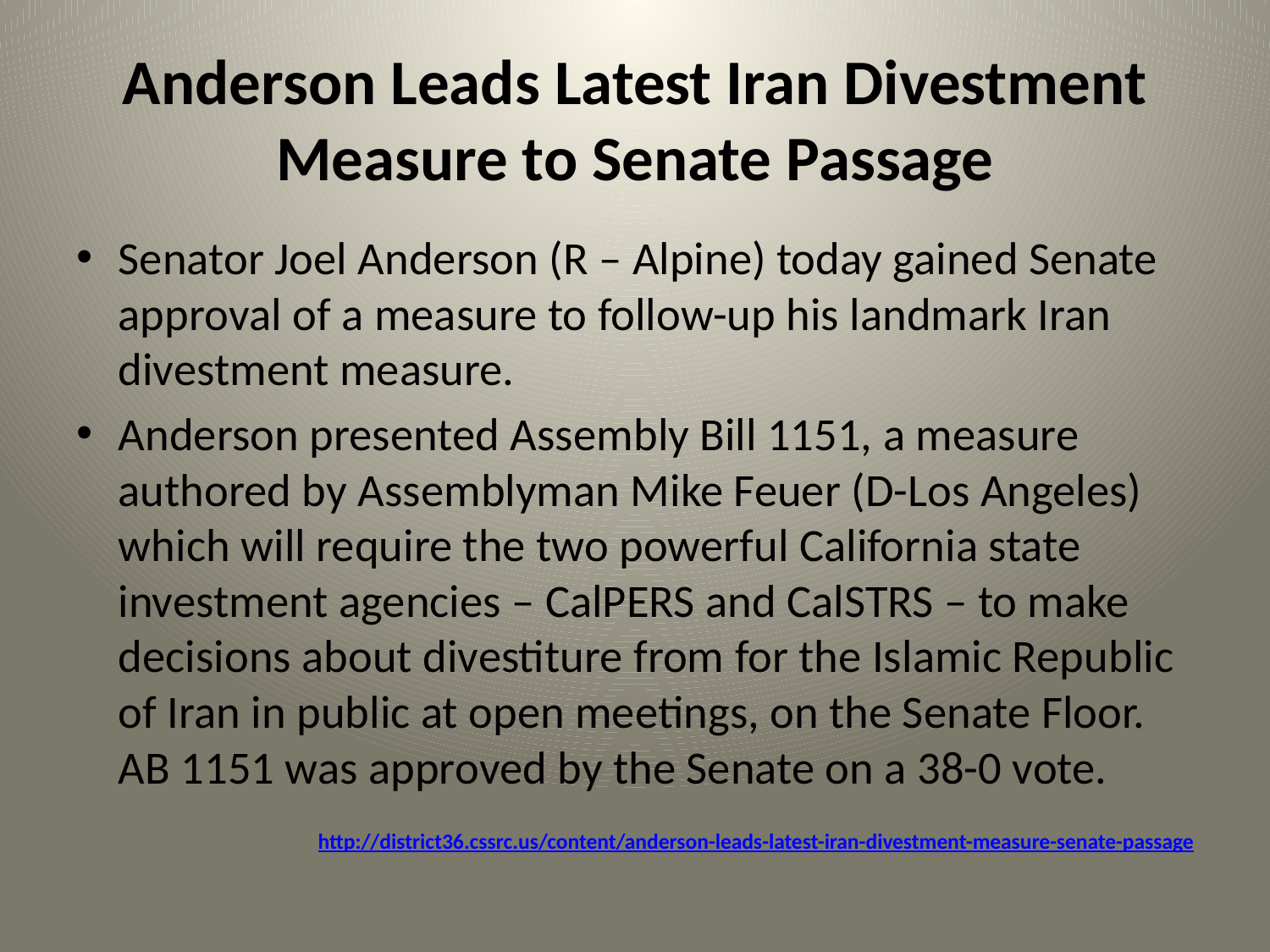

# Anderson Leads Latest Iran Divestment Measure to Senate Passage
Senator Joel Anderson (R – Alpine) today gained Senate approval of a measure to follow-up his landmark Iran divestment measure.
Anderson presented Assembly Bill 1151, a measure authored by Assemblyman Mike Feuer (D-Los Angeles) which will require the two powerful California state investment agencies – CalPERS and CalSTRS – to make decisions about divestiture from for the Islamic Republic of Iran in public at open meetings, on the Senate Floor.  AB 1151 was approved by the Senate on a 38-0 vote.

http://district36.cssrc.us/content/anderson-leads-latest-iran-divestment-measure-senate-passage